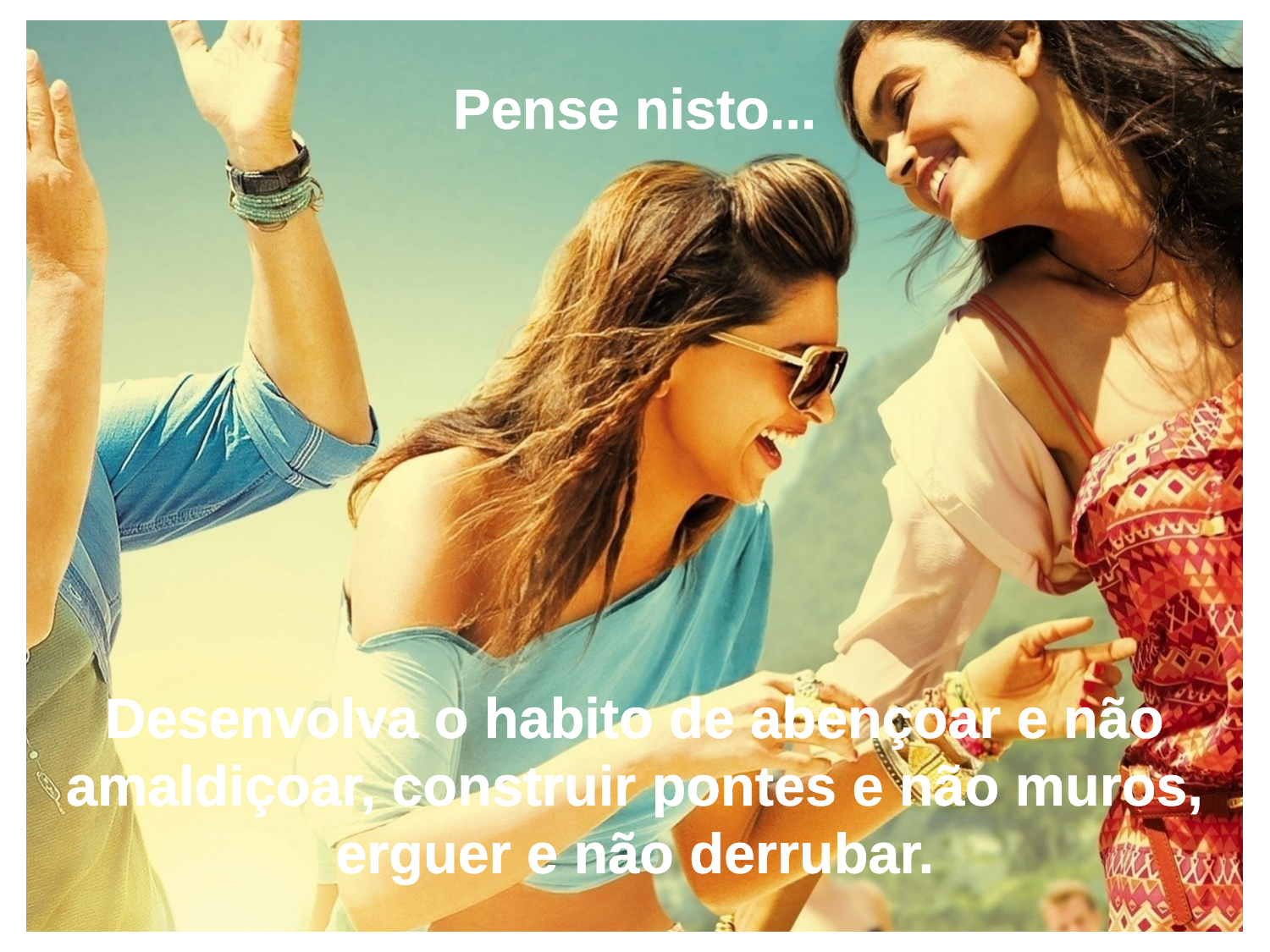

Pense nisto...

Desenvolva o habito de abençoar e não amaldiçoar, construir pontes e não muros, erguer e não derrubar.